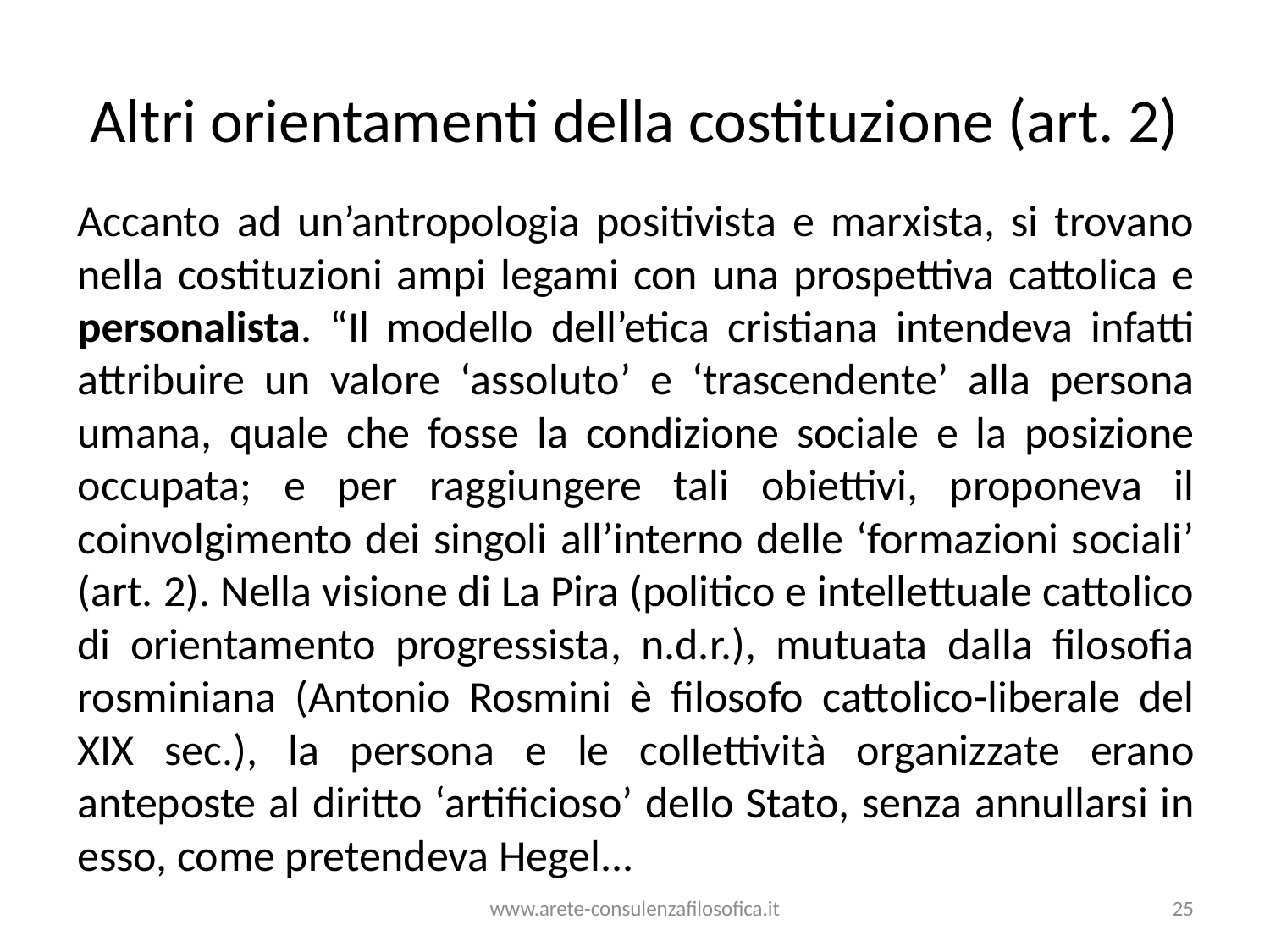

# Altri orientamenti della costituzione (art. 2)
Accanto ad un’antropologia positivista e marxista, si trovano nella costituzioni ampi legami con una prospettiva cattolica e personalista. “Il modello dell’etica cristiana intendeva infatti attribuire un valore ‘assoluto’ e ‘trascendente’ alla persona umana, quale che fosse la condizione sociale e la posizione occupata; e per raggiungere tali obiettivi, proponeva il coinvolgimento dei singoli all’interno delle ‘formazioni sociali’ (art. 2). Nella visione di La Pira (politico e intellettuale cattolico di orientamento progressista, n.d.r.), mutuata dalla filosofia rosminiana (Antonio Rosmini è filosofo cattolico-liberale del XIX sec.), la persona e le collettività organizzate erano anteposte al diritto ‘artificioso’ dello Stato, senza annullarsi in esso, come pretendeva Hegel...
www.arete-consulenzafilosofica.it
25